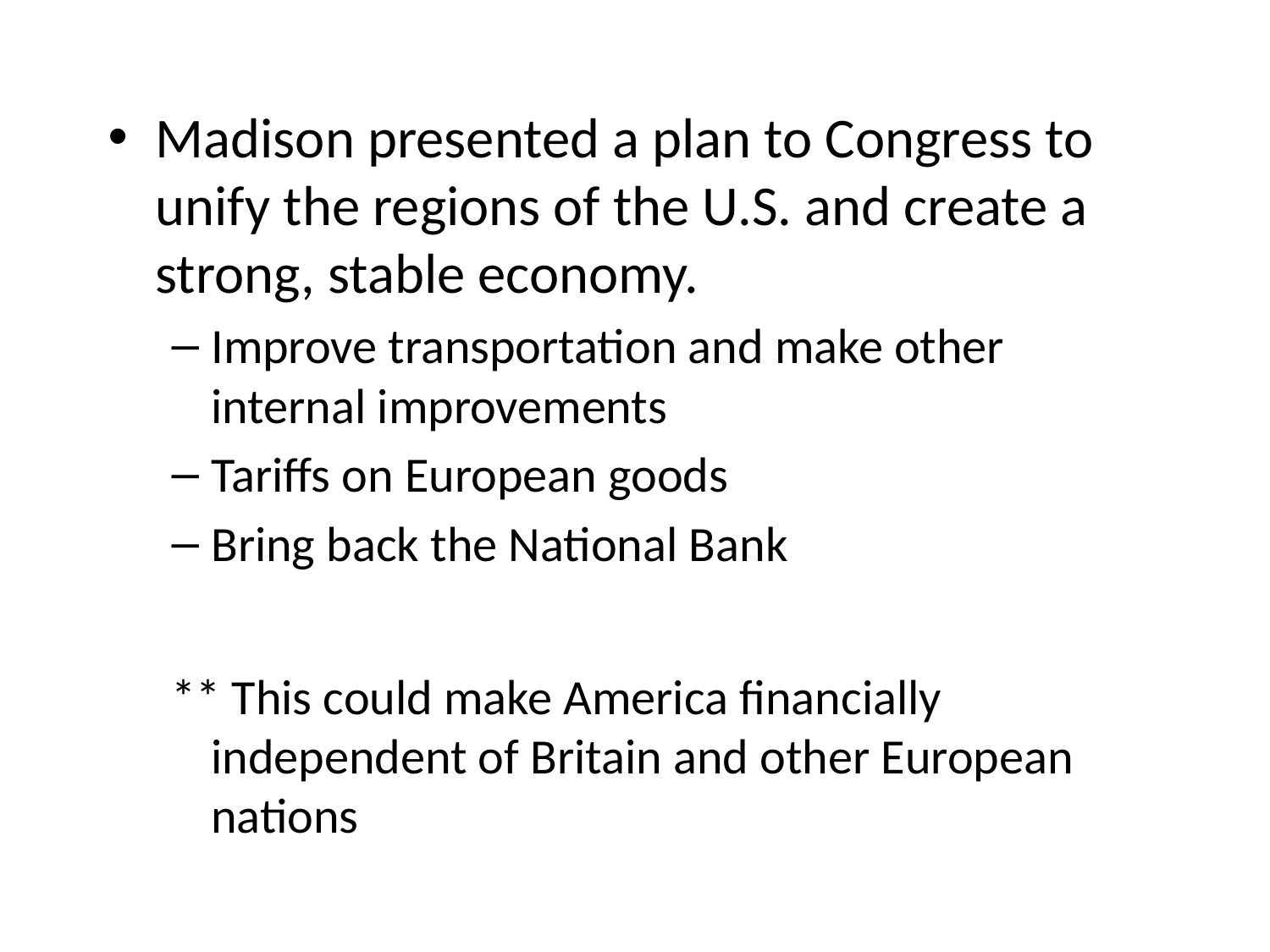

Madison presented a plan to Congress to unify the regions of the U.S. and create a strong, stable economy.
Improve transportation and make other internal improvements
Tariffs on European goods
Bring back the National Bank

** This could make America financially independent of Britain and other European nations